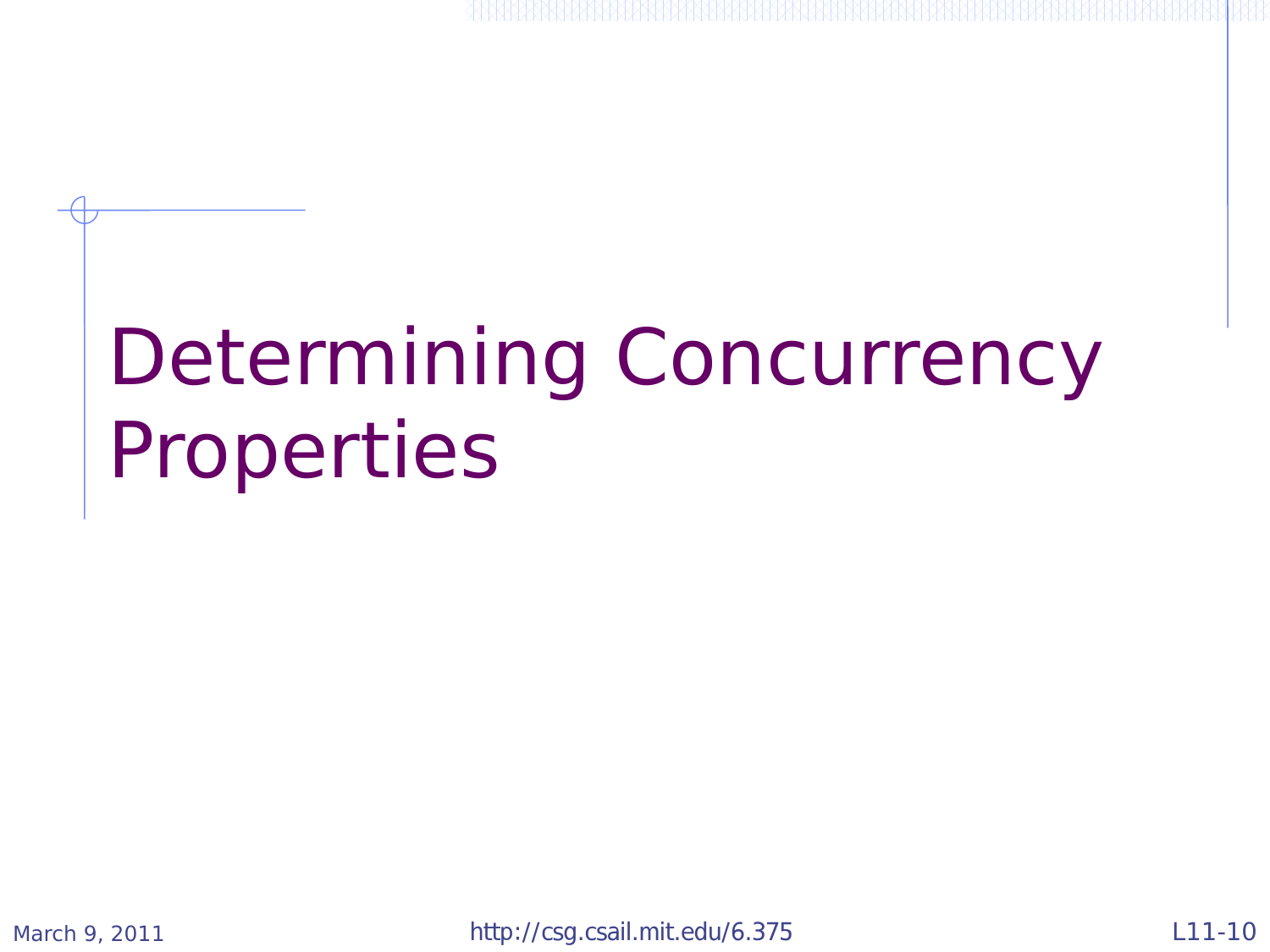

# Determining Concurrency Properties

http://csg.csail.mit.edu/6.375
L11-10
March 9, 2011